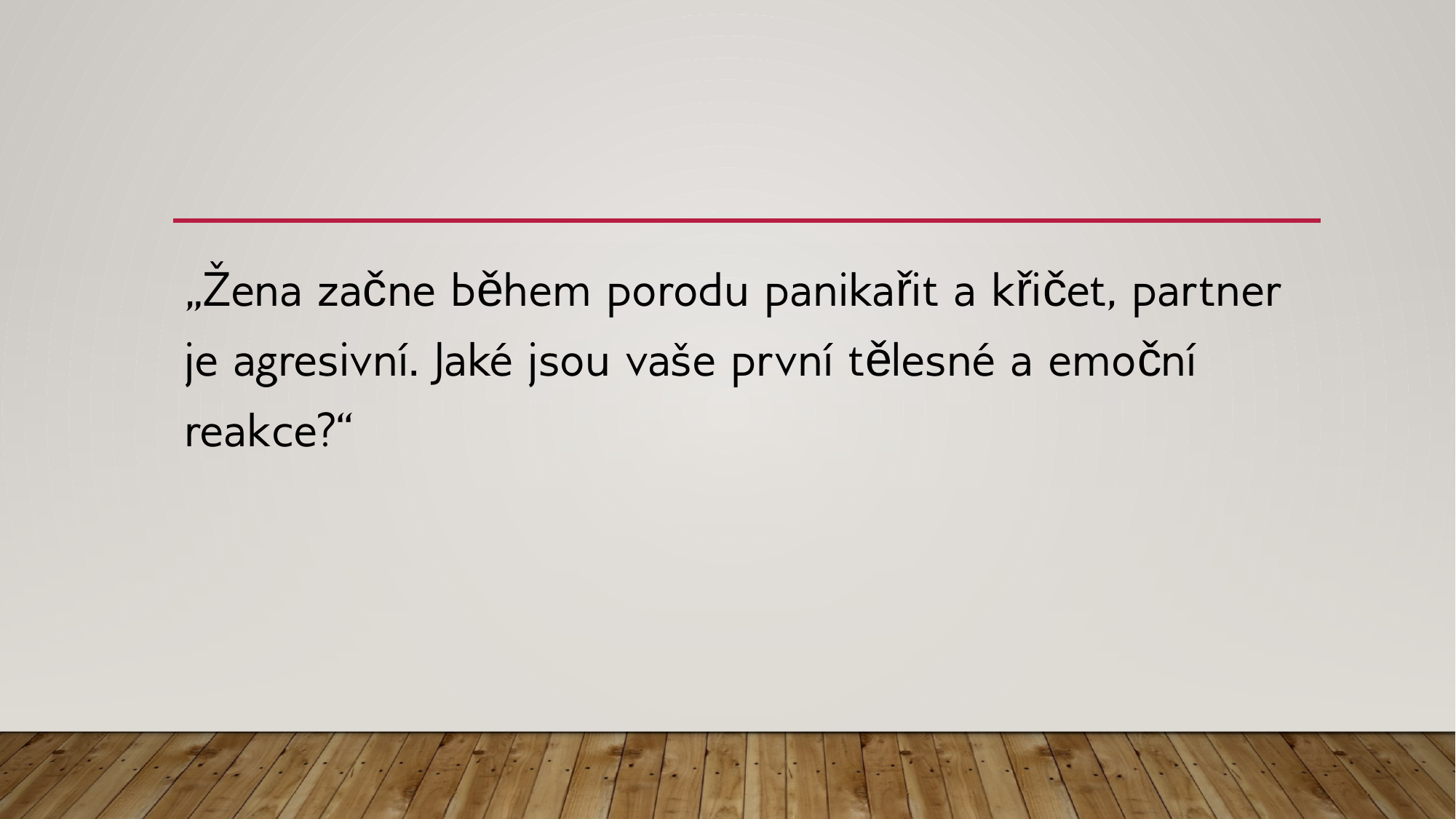

#
„Žena začne během porodu panikařit a křičet, partner je agresivní. Jaké jsou vaše první tělesné a emoční reakce?“